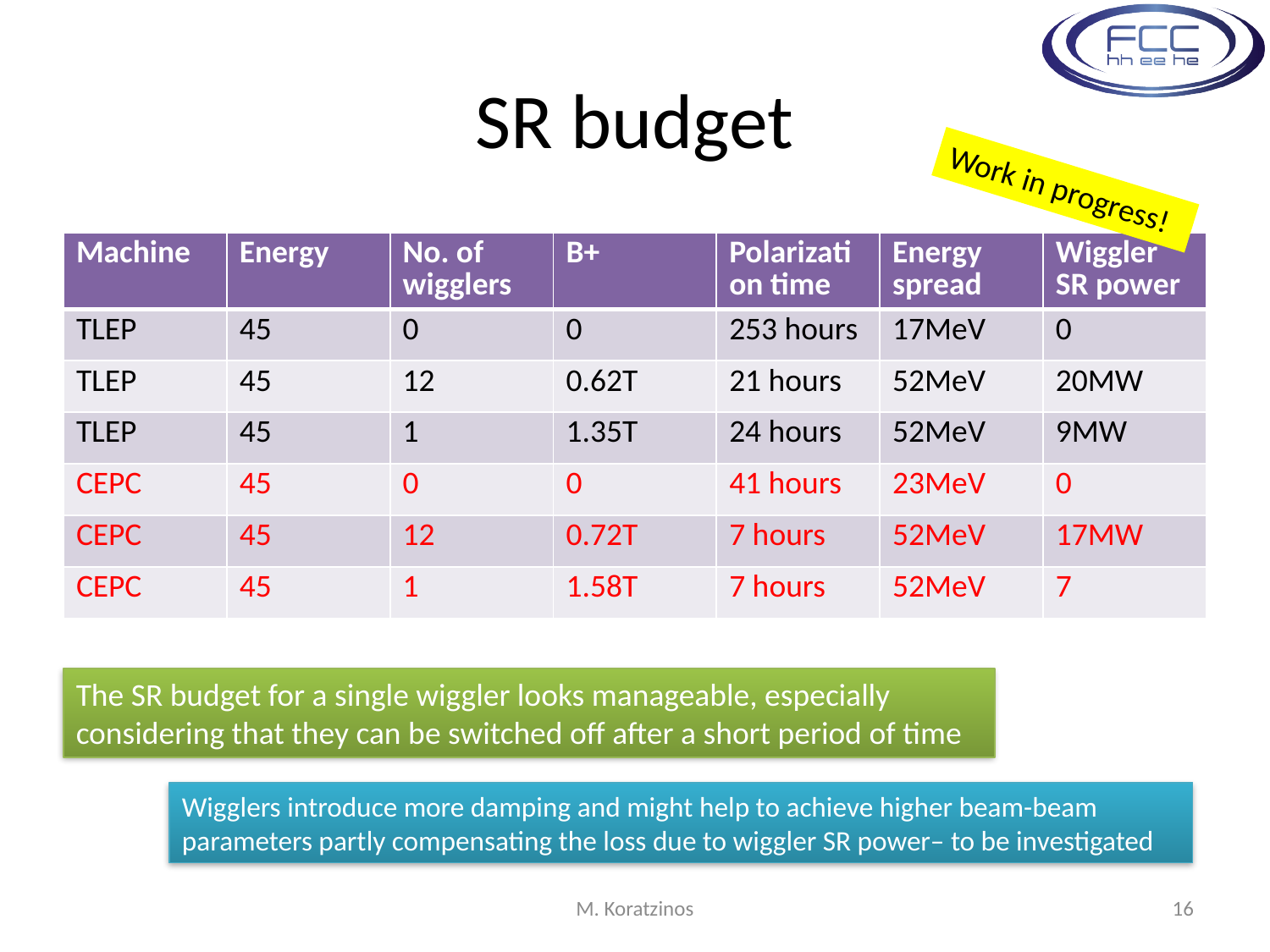

# SR budget
Work in progress!
| Machine | Energy | No. of wigglers | B+ | Polarization time | Energy spread | Wiggler SR power |
| --- | --- | --- | --- | --- | --- | --- |
| TLEP | 45 | 0 | 0 | 253 hours | 17MeV | 0 |
| TLEP | 45 | 12 | 0.62T | 21 hours | 52MeV | 20MW |
| TLEP | 45 | 1 | 1.35T | 24 hours | 52MeV | 9MW |
| CEPC | 45 | 0 | 0 | 41 hours | 23MeV | 0 |
| CEPC | 45 | 12 | 0.72T | 7 hours | 52MeV | 17MW |
| CEPC | 45 | 1 | 1.58T | 7 hours | 52MeV | 7 |
The SR budget for a single wiggler looks manageable, especially considering that they can be switched off after a short period of time
Wigglers introduce more damping and might help to achieve higher beam-beam parameters partly compensating the loss due to wiggler SR power– to be investigated
M. Koratzinos
16